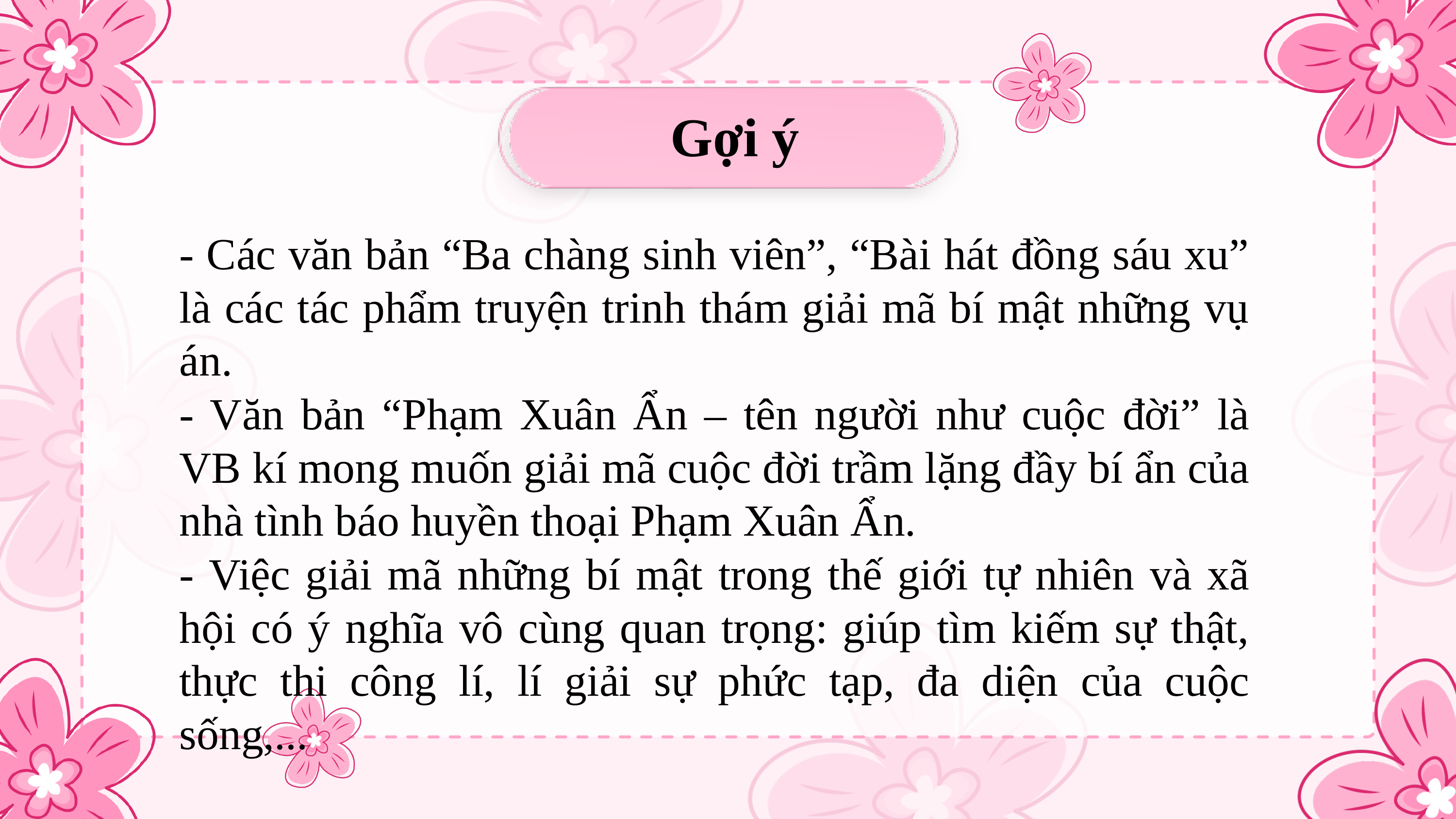

Gợi ý
- Các văn bản “Ba chàng sinh viên”, “Bài hát đồng sáu xu” là các tác phẩm truyện trinh thám giải mã bí mật những vụ án.
- Văn bản “Phạm Xuân Ẩn – tên người như cuộc đời” là VB kí mong muốn giải mã cuộc đời trầm lặng đầy bí ẩn của nhà tình báo huyền thoại Phạm Xuân Ẩn.
- Việc giải mã những bí mật trong thế giới tự nhiên và xã hội có ý nghĩa vô cùng quan trọng: giúp tìm kiếm sự thật, thực thi công lí, lí giải sự phức tạp, đa diện của cuộc sống,...